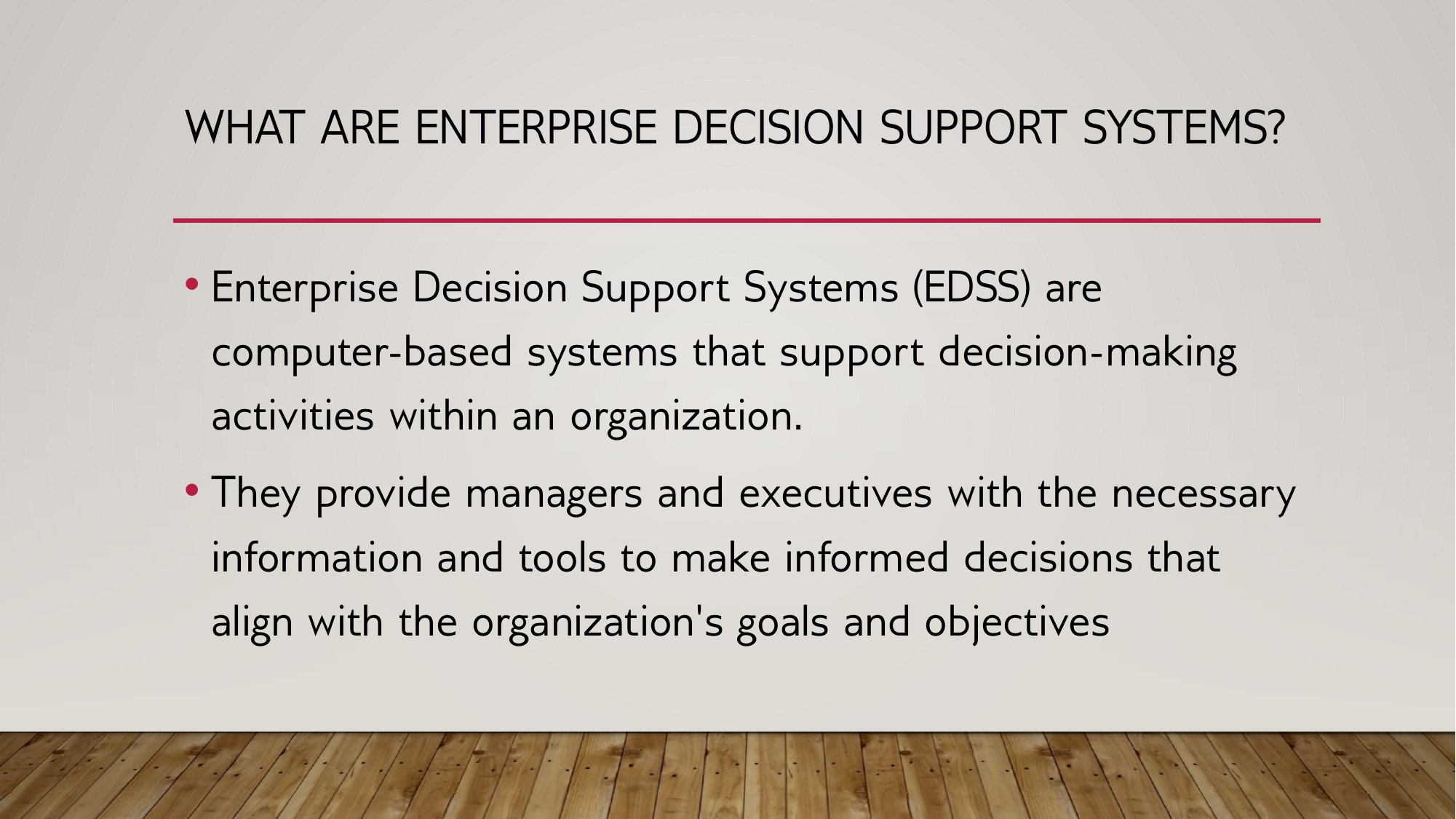

# What are Enterprise Decision Support Systems?
Enterprise Decision Support Systems (EDSS) are computer-based systems that support decision-making activities within an organization.
They provide managers and executives with the necessary information and tools to make informed decisions that align with the organization's goals and objectives